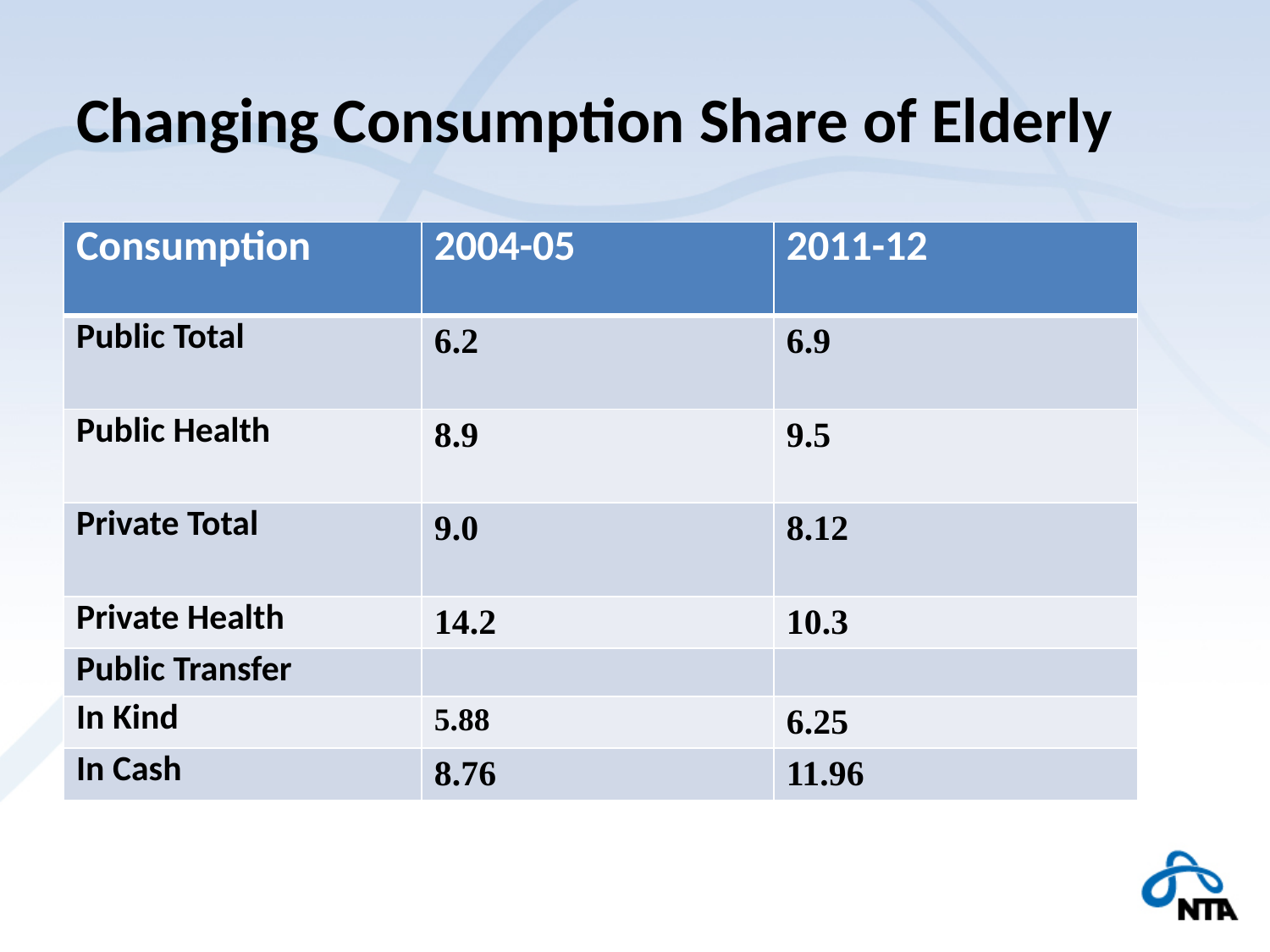

# Changing Consumption Share of Elderly
| Consumption | 2004-05 | 2011-12 |
| --- | --- | --- |
| Public Total | 6.2 | 6.9 |
| Public Health | 8.9 | 9.5 |
| Private Total | 9.0 | 8.12 |
| Private Health | 14.2 | 10.3 |
| Public Transfer |  |  |
| In Kind | 5.88 | 6.25 |
| In Cash | 8.76 | 11.96 |